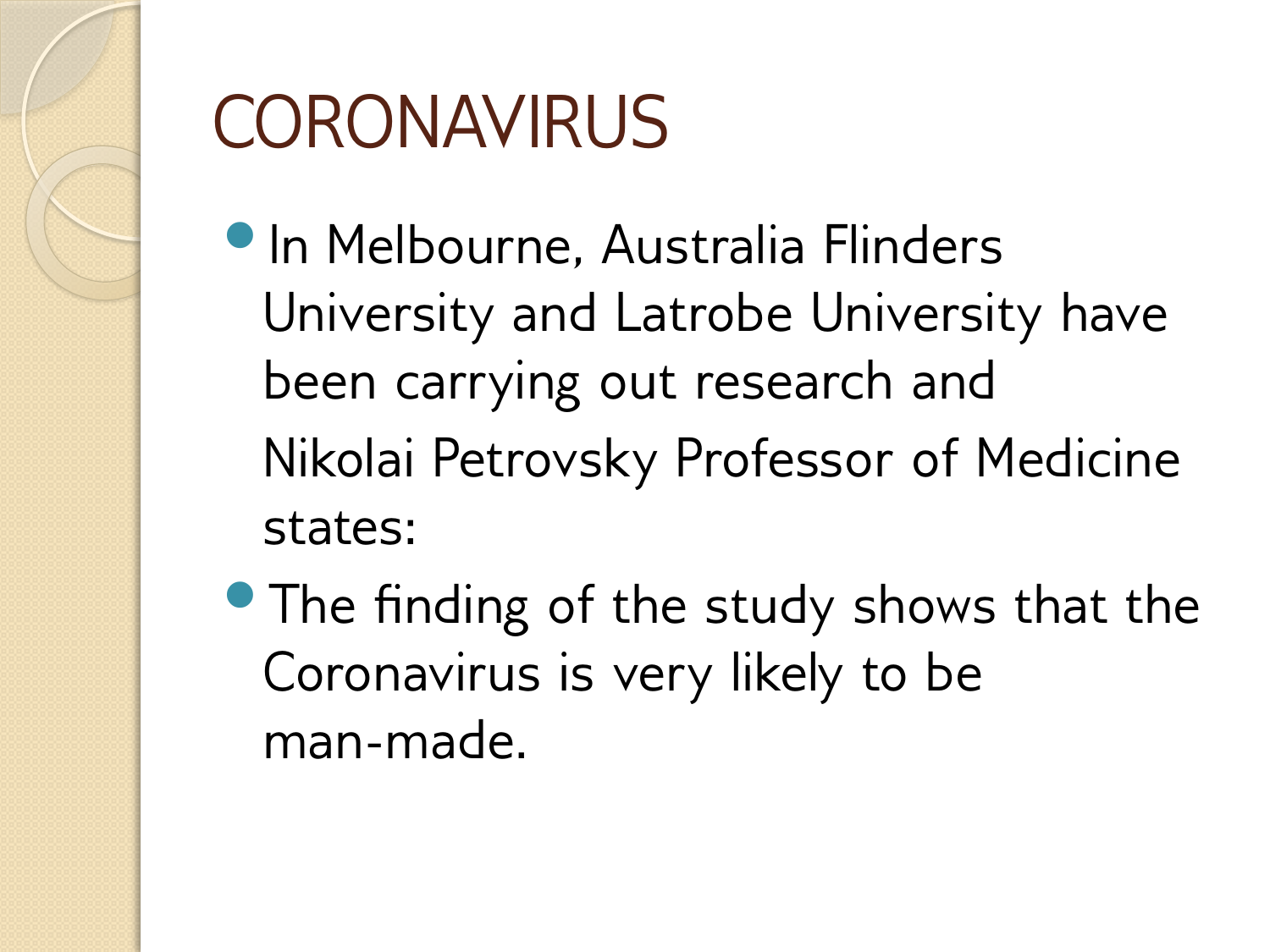

# CORONAVIRUS
In Melbourne, Australia Flinders University and Latrobe University have been carrying out research and
	Nikolai Petrovsky Professor of Medicine states:
The finding of the study shows that the Coronavirus is very likely to be            man-made.